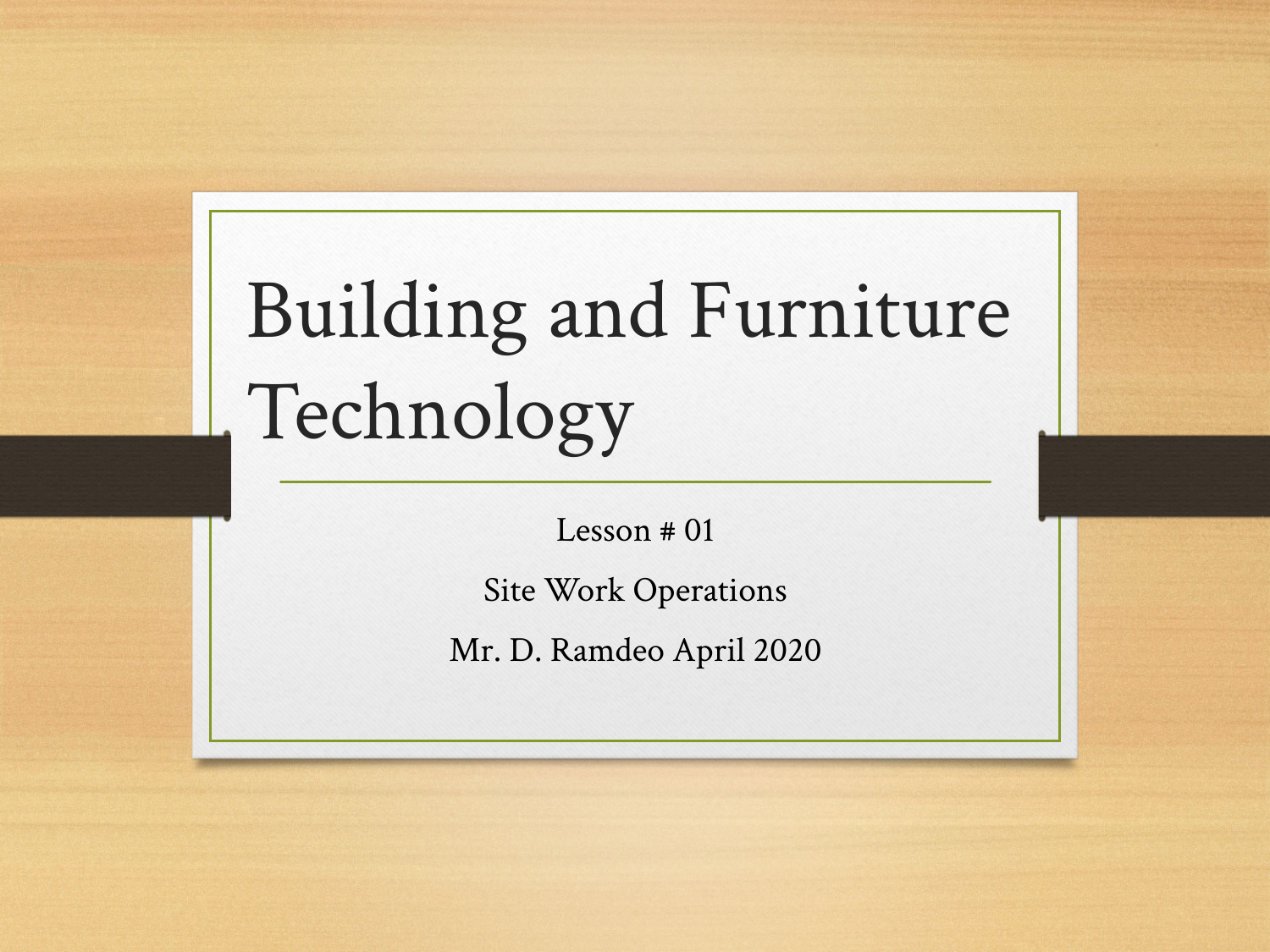

# Building and Furniture Technology
Lesson # 01
Site Work Operations
Mr. D. Ramdeo April 2020